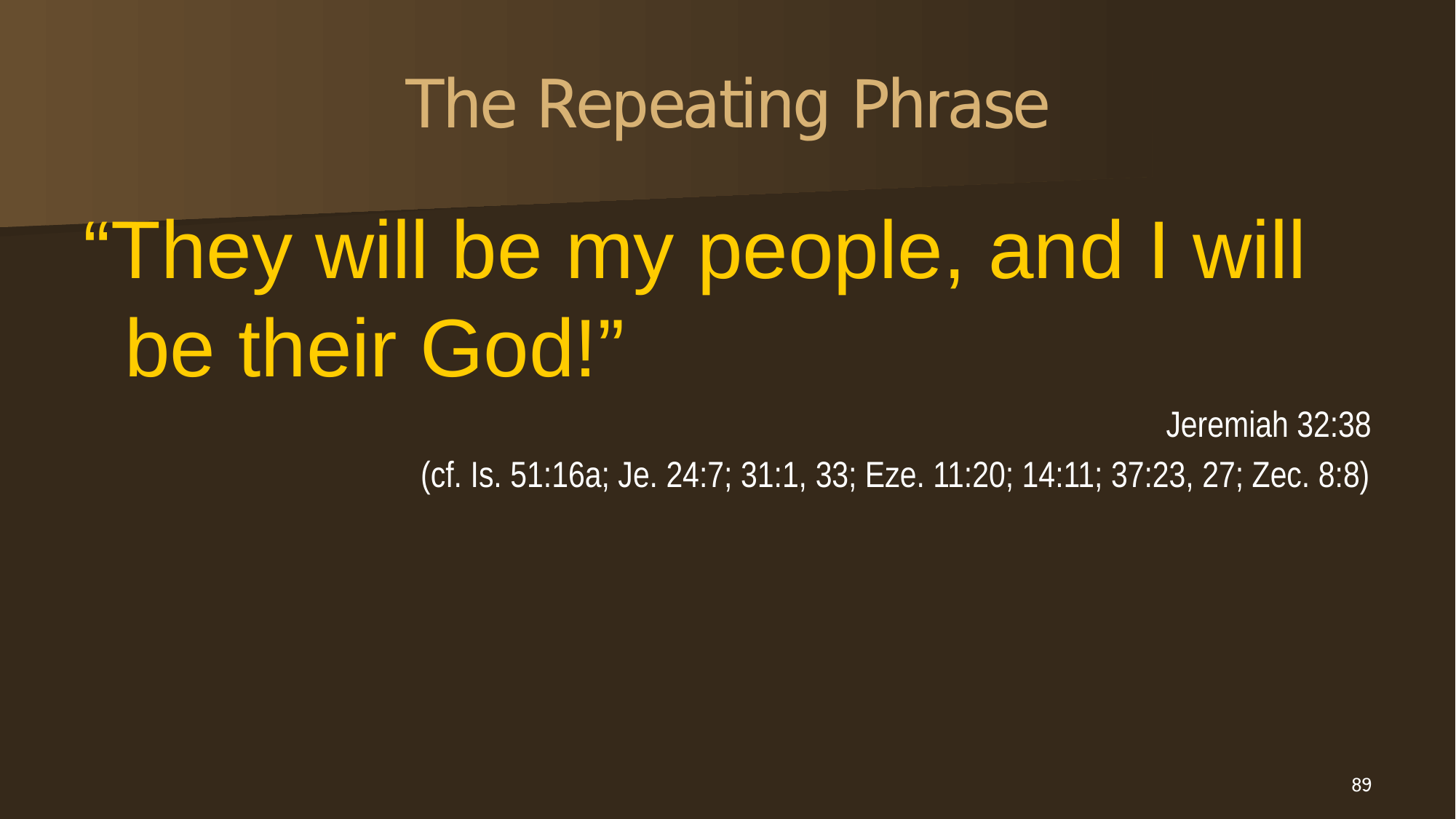

# The Repeating Phrase
“They will be my people, and I will be their God!”
Jeremiah 32:38
(cf. Is. 51:16a; Je. 24:7; 31:1, 33; Eze. 11:20; 14:11; 37:23, 27; Zec. 8:8)
89